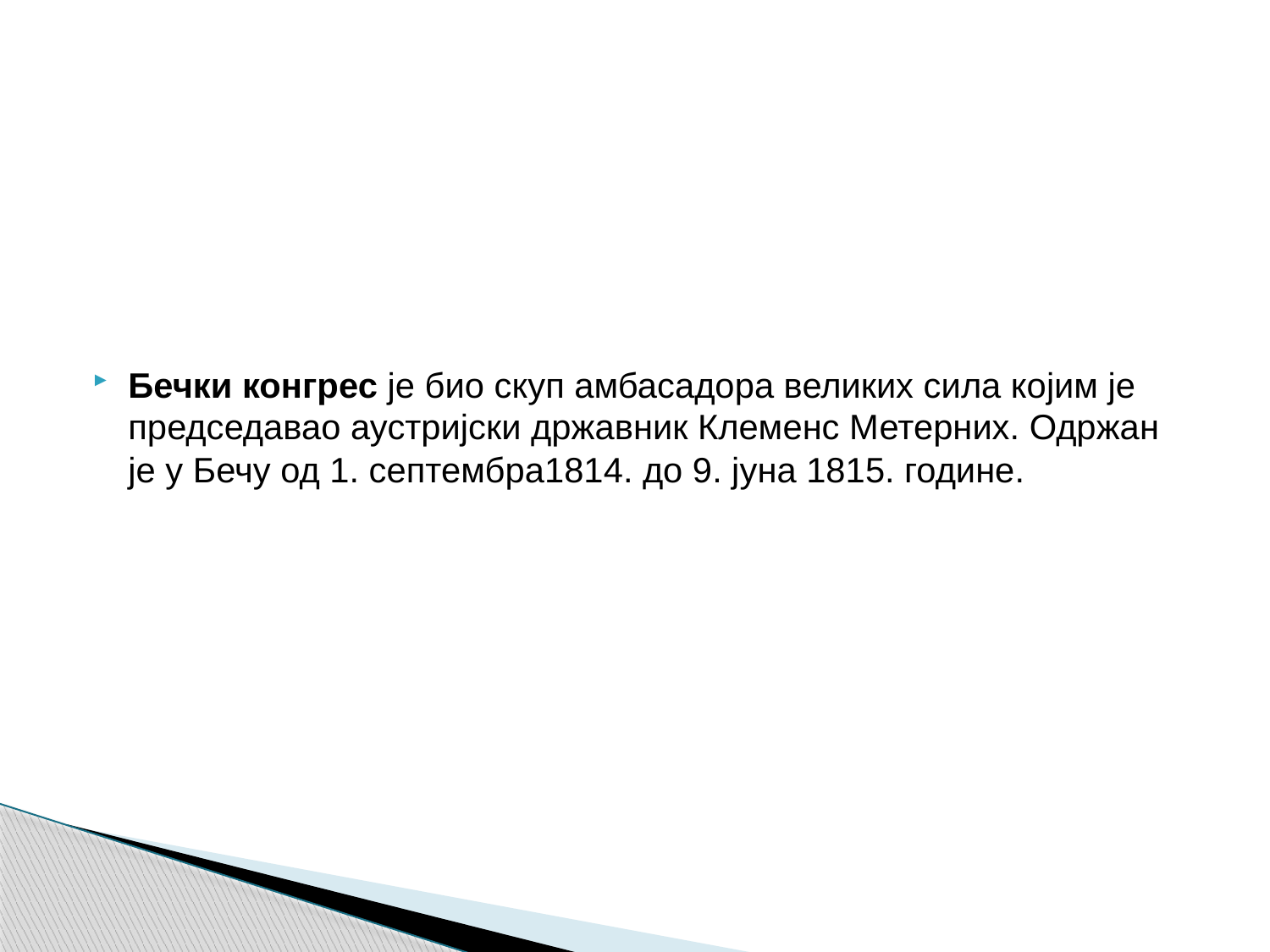

Бечки конгрес је био скуп амбасадора великих сила којим је председавао аустријски државник Клеменс Метерних. Одржан је у Бечу од 1. септембра1814. до 9. јуна 1815. године.